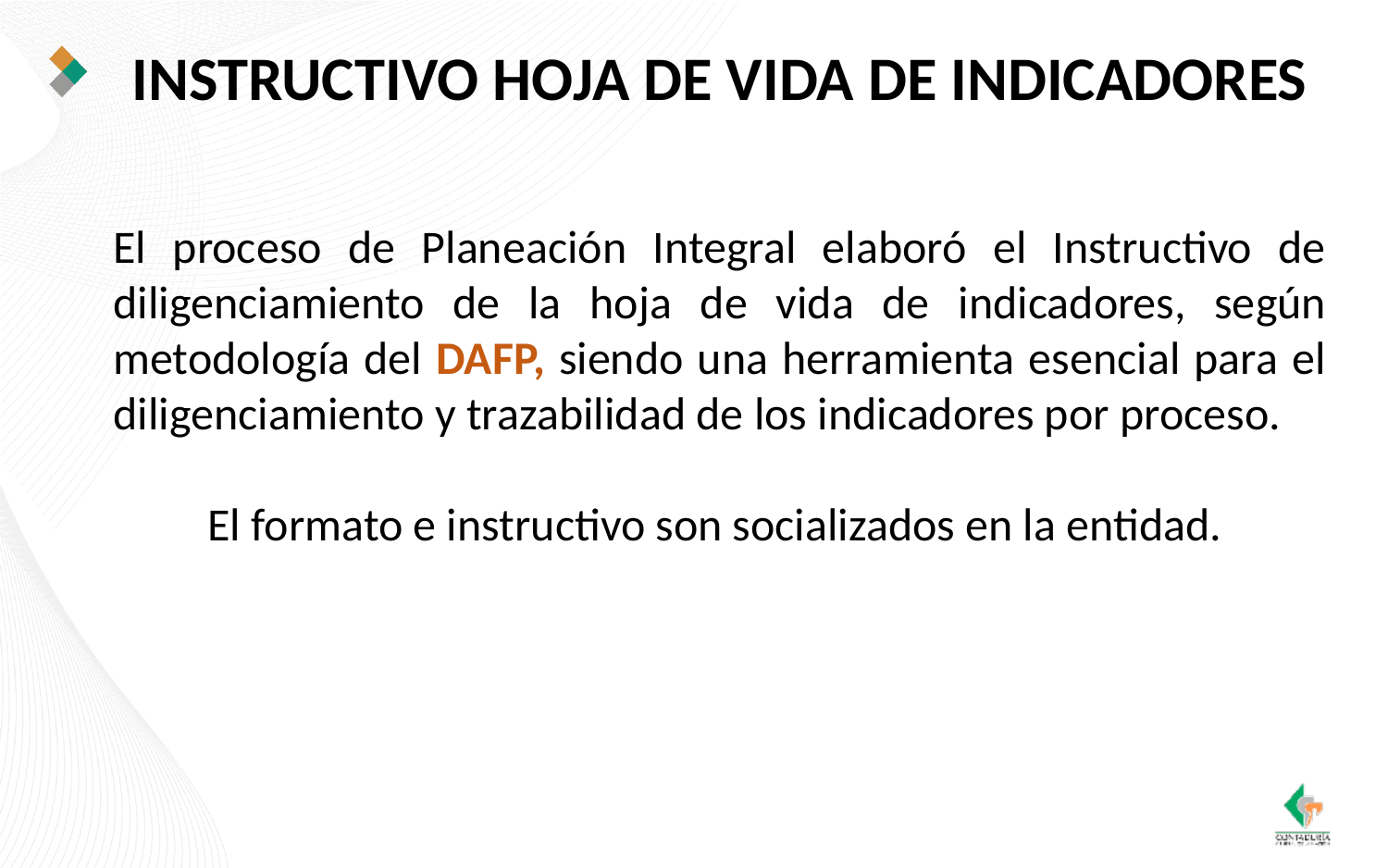

INSTRUCTIVO HOJA DE VIDA DE INDICADORES

El proceso de Planeación Integral elaboró el Instructivo de diligenciamiento de la hoja de vida de indicadores, según metodología del DAFP, siendo una herramienta esencial para el diligenciamiento y trazabilidad de los indicadores por proceso.

El formato e instructivo son socializados en la entidad.